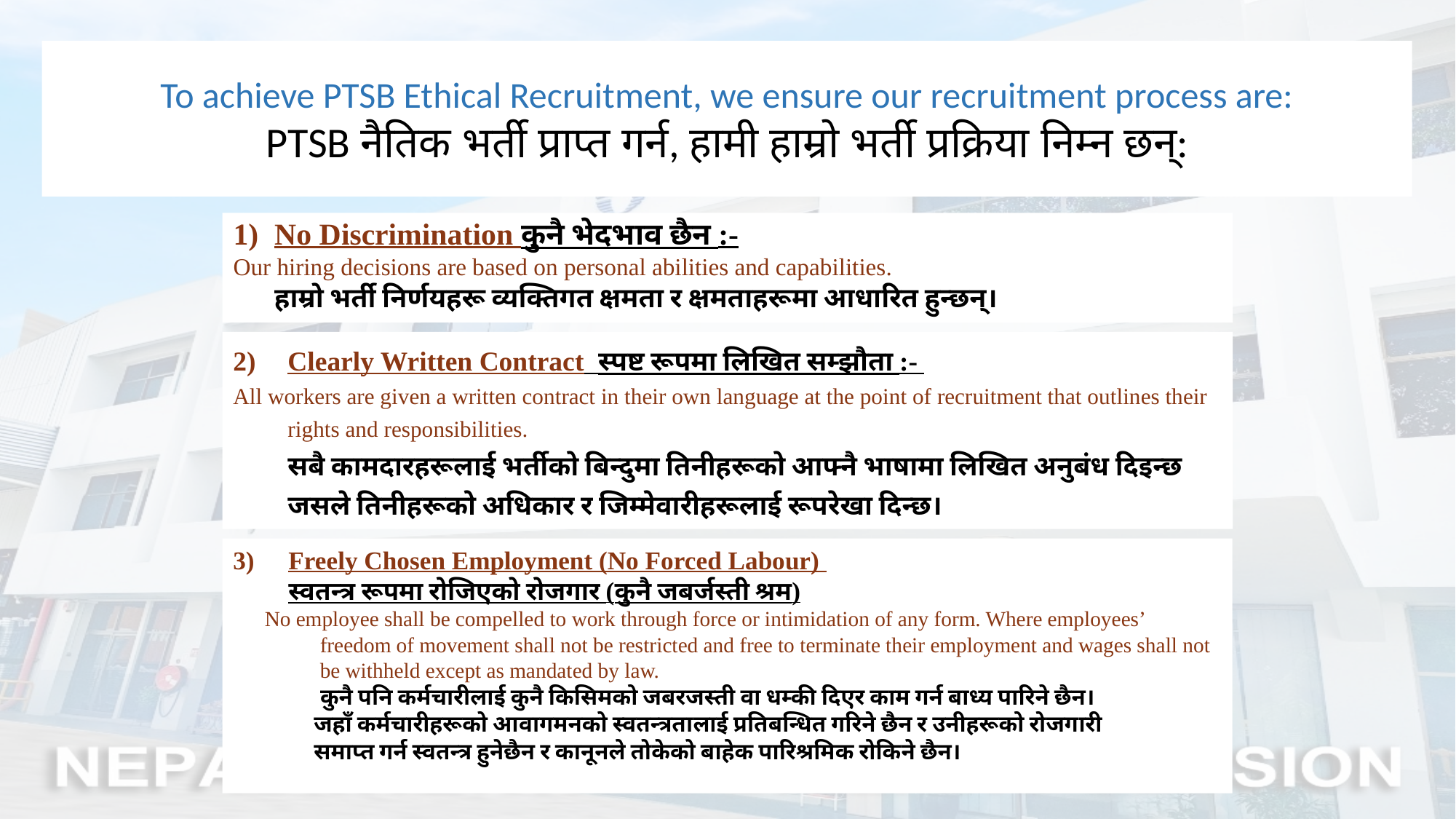

# To achieve PTSB Ethical Recruitment, we ensure our recruitment process are: PTSB नैतिक भर्ती प्राप्त गर्न, हामी हाम्रो भर्ती प्रक्रिया निम्न छन्:
No Discrimination कुनै भेदभाव छैन :-
Our hiring decisions are based on personal abilities and capabilities.
हाम्रो भर्ती निर्णयहरू व्यक्तिगत क्षमता र क्षमताहरूमा आधारित हुन्छन्।
Clearly Written Contract  स्पष्ट रूपमा लिखित सम्झौता :-
All workers are given a written contract in their own language at the point of recruitment that outlines their rights and responsibilities.
सबै कामदारहरूलाई भर्तीको बिन्दुमा तिनीहरूको आफ्नै भाषामा लिखित अनुबंध दिइन्छ जसले तिनीहरूको अधिकार र जिम्मेवारीहरूलाई रूपरेखा दिन्छ।
Freely Chosen Employment (No Forced Labour)
स्वतन्त्र रूपमा रोजिएको रोजगार (कुनै जबर्जस्ती श्रम)
      No employee shall be compelled to work through force or intimidation of any form. Where employees’
      freedom of movement shall not be restricted and free to terminate their employment and wages shall not
      be withheld except as mandated by law.
      कुनै पनि कर्मचारीलाई कुनै किसिमको जबरजस्ती वा धम्की दिएर काम गर्न बाध्य पारिने छैन।
     जहाँ कर्मचारीहरूको आवागमनको स्वतन्त्रतालाई प्रतिबन्धित गरिने छैन र उनीहरूको रोजगारी
     समाप्त गर्न स्वतन्त्र हुनेछैन र कानूनले तोकेको बाहेक पारिश्रमिक रोकिने छैन।